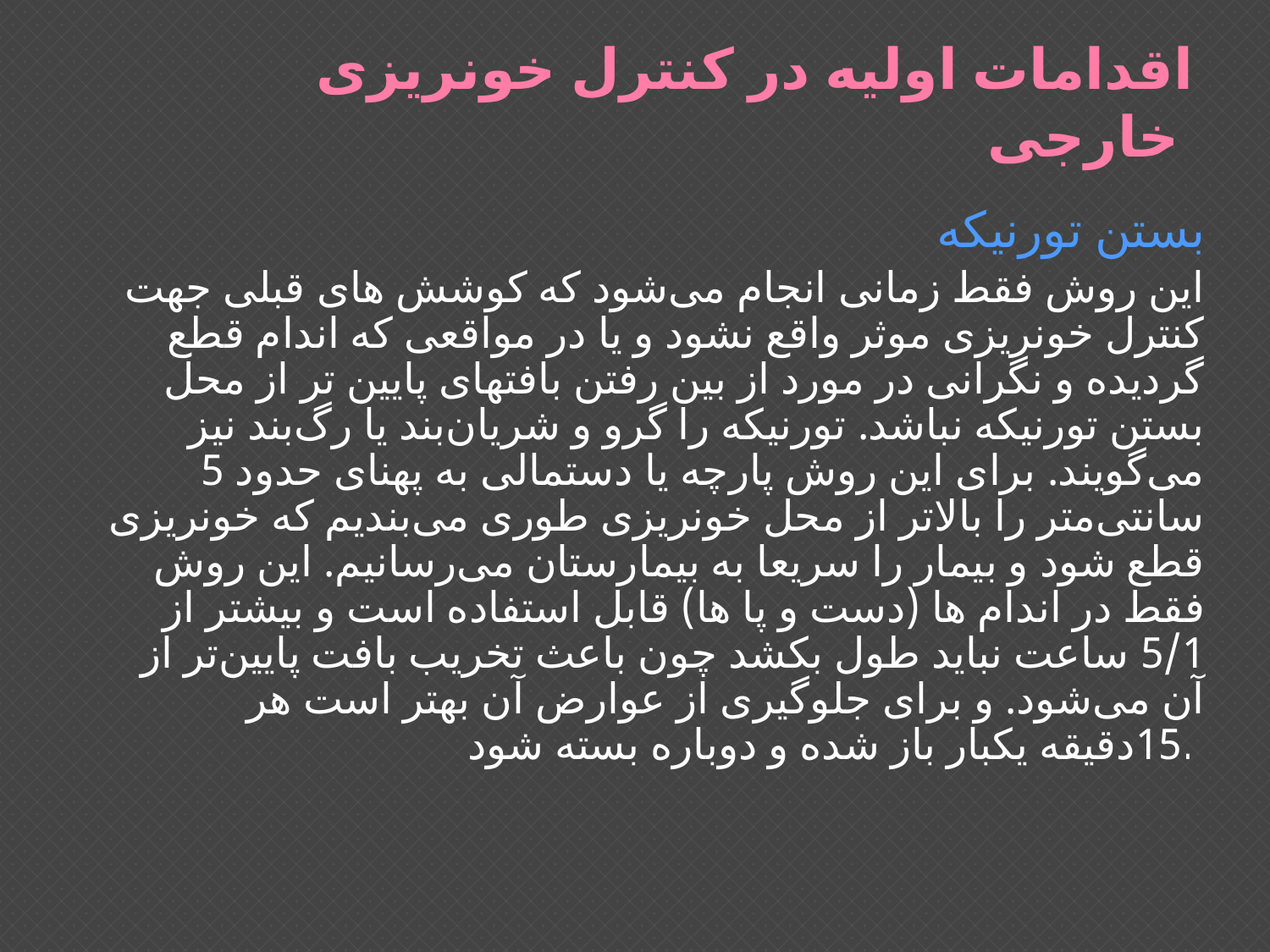

# اقدامات اولیه در کنترل خونریزی خارجی

بستن تورنیکه
این روش فقط زمانی انجام می‌شود که کوشش های قبلی جهت کنترل خونریزی موثر واقع نشود و یا در مواقعی که اندام قطع گردیده و نگرانی در مورد از بین رفتن بافتهای پایین تر از محل بستن تورنیکه نباشد. تورنیکه را گرو و شریان‌بند یا رگ‌بند نیز می‌گویند. برای این روش پارچه یا دستمالی به پهنای حدود 5 سانتی‌متر را بالاتر از محل خونریزی طوری می‌بندیم که خونریزی قطع شود و بیمار را سریعا به بیمارستان می‌رسانیم. این روش فقط در اندام ها (دست و پا ها) قابل استفاده است و بیشتر از 5/1 ساعت نباید طول بکشد چون باعث تخریب بافت پایین‌تر از آن می‌شود. و برای جلوگیری از عوارض آن بهتر است هر 15دقیقه یکبار باز شده و دوباره بسته شود.